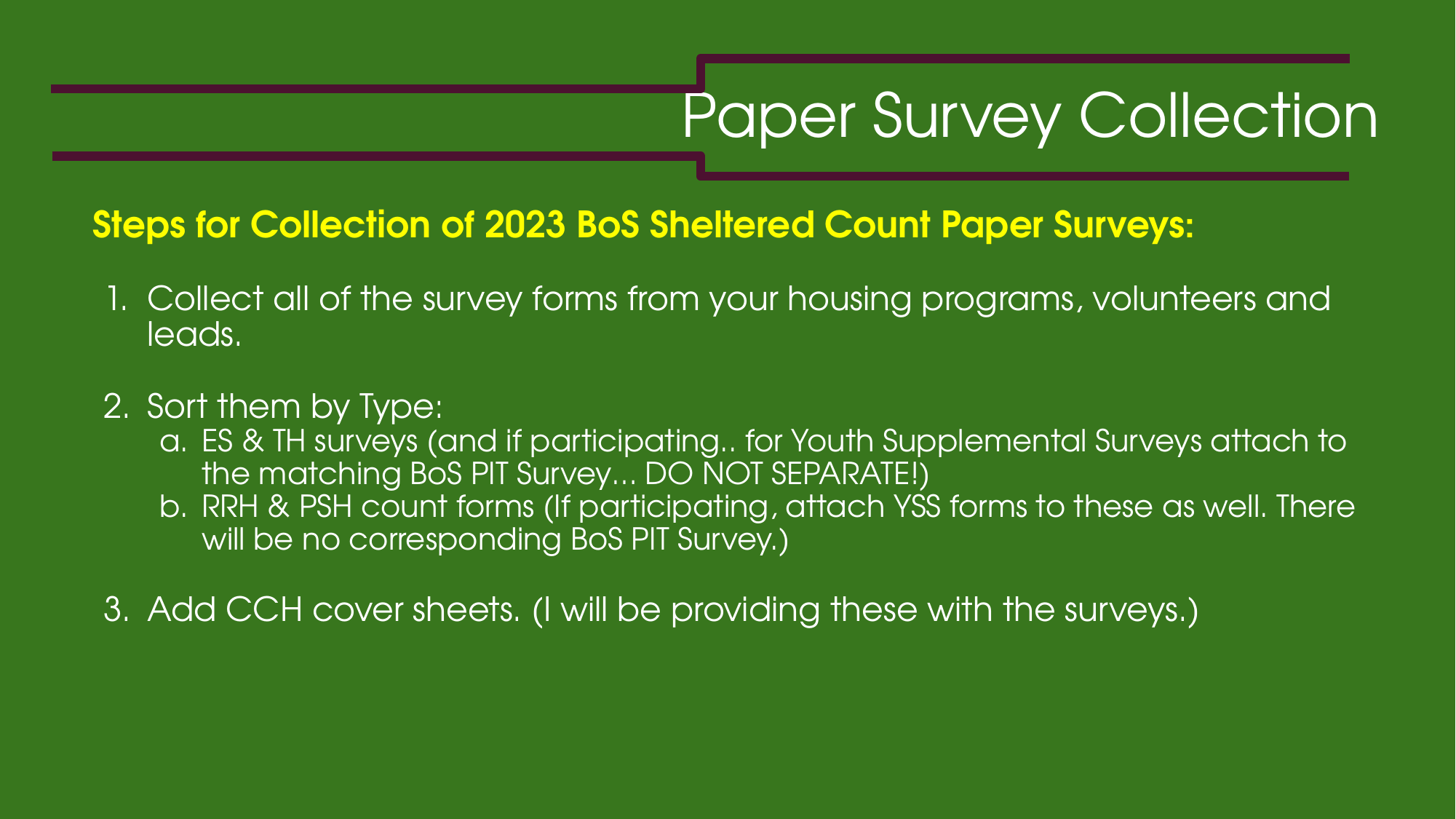

# Paper Survey Collection
Steps for Collection of 2023 BoS Sheltered Count Paper Surveys:

Collect all of the survey forms from your housing programs, volunteers and leads.

Sort them by Type:
ES & TH surveys (and if participating.. for Youth Supplemental Surveys attach to the matching BoS PIT Survey… DO NOT SEPARATE!)
RRH & PSH count forms (If participating, attach YSS forms to these as well. There will be no corresponding BoS PIT Survey.)

Add CCH cover sheets. (I will be providing these with the surveys.)